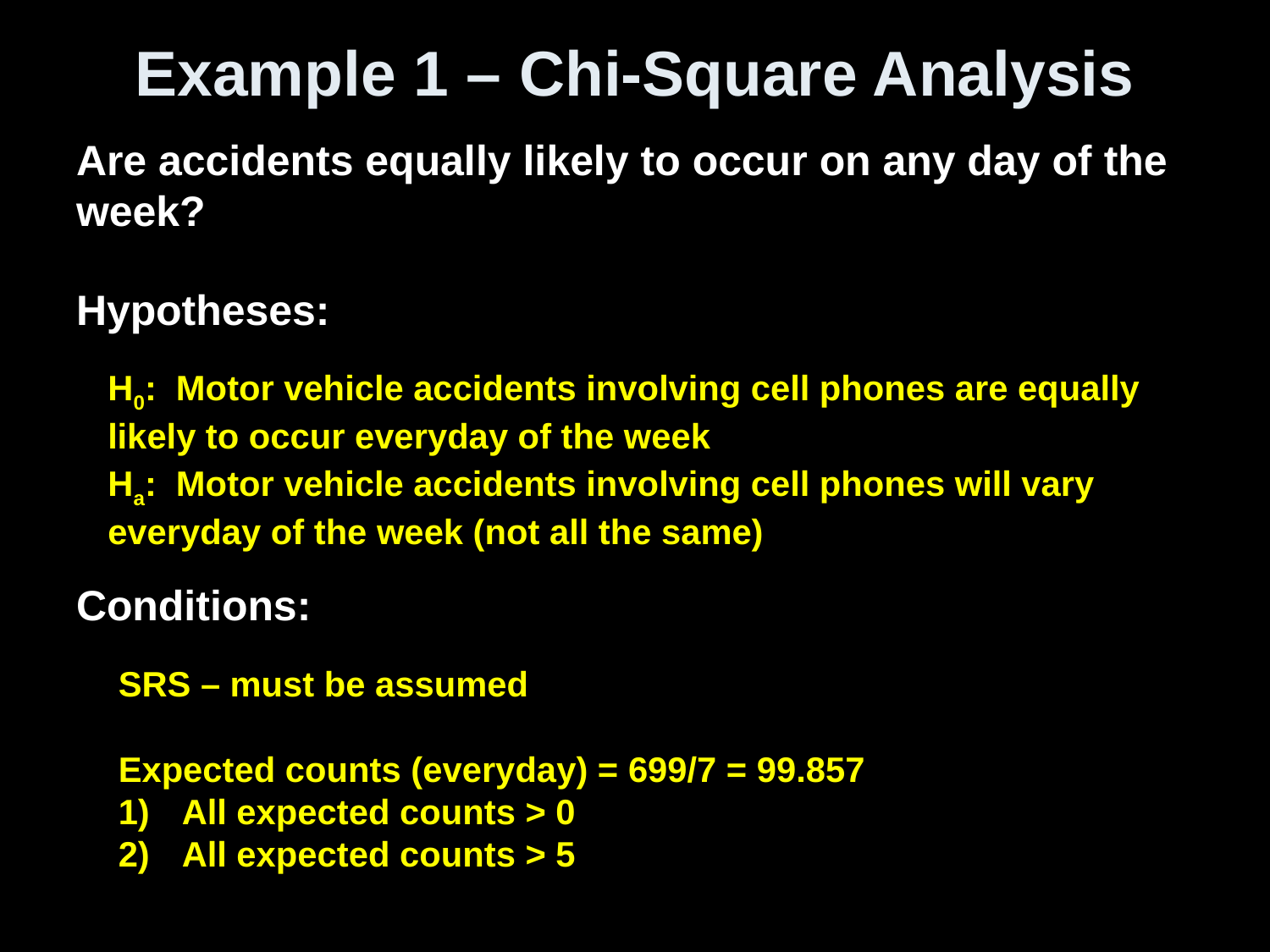

# Example 1 – Chi-Square Analysis
Are accidents equally likely to occur on any day of the week?

Hypotheses:

Conditions:
H0:  Motor vehicle accidents involving cell phones are equally likely to occur everyday of the week
Ha:  Motor vehicle accidents involving cell phones will vary everyday of the week (not all the same)
SRS – must be assumed

Expected counts (everyday) = 699/7 = 99.857
All expected counts > 0
All expected counts > 5